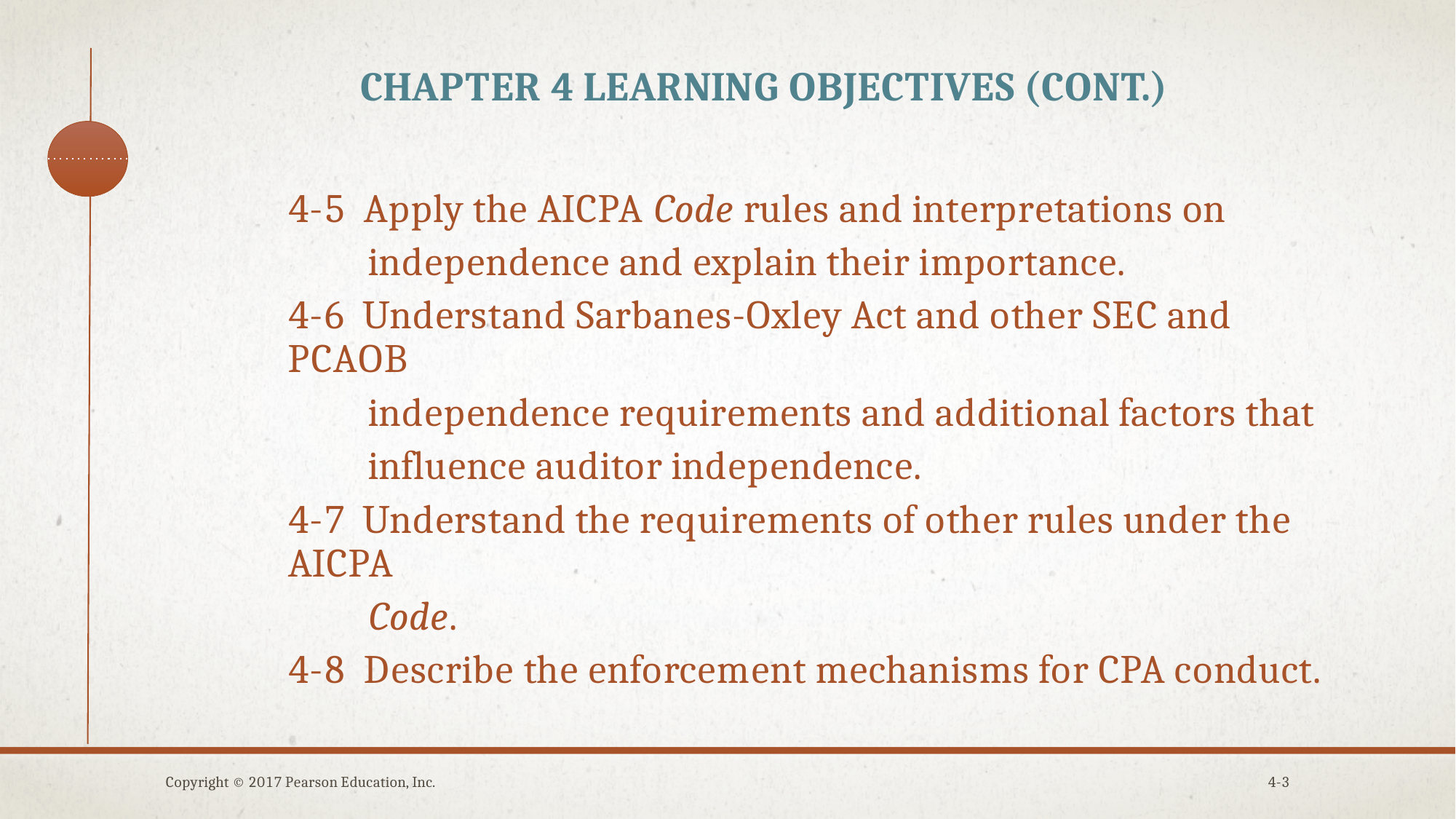

# Chapter 4 Learning Objectives (cont.)

4-5  Apply the AICPA Code rules and interpretations on
         independence and explain their importance.
4-6  Understand Sarbanes-Oxley Act and other SEC and PCAOB
         independence requirements and additional factors that
         influence auditor independence.
4-7  Understand the requirements of other rules under the AICPA
         Code.
4-8  Describe the enforcement mechanisms for CPA conduct.

Copyright © 2017 Pearson Education, Inc.
4-3